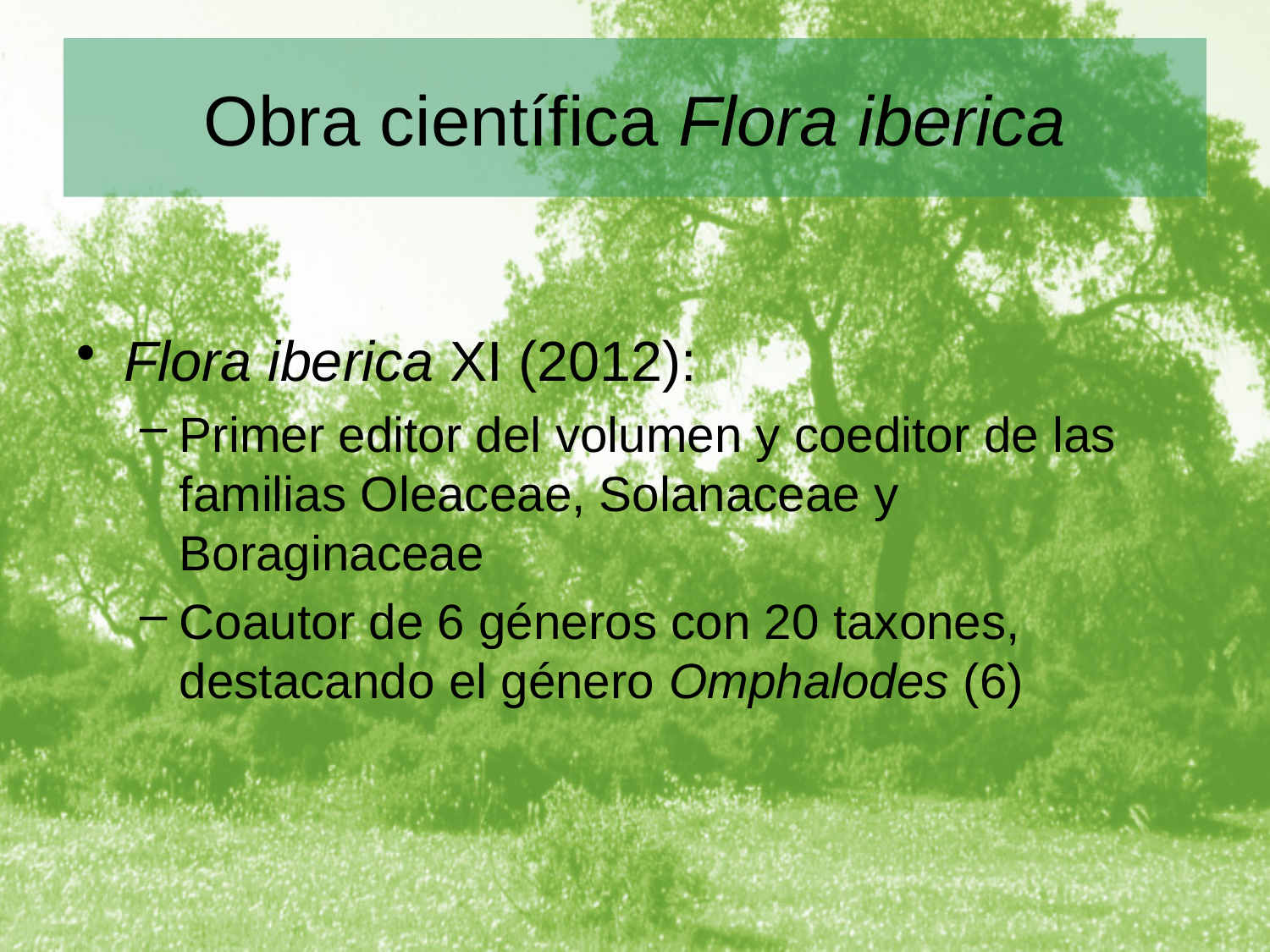

# Obra científica Flora iberica
Flora iberica XI (2012):
Primer editor del volumen y coeditor de las familias Oleaceae, Solanaceae y Boraginaceae
Coautor de 6 géneros con 20 taxones, destacando el género Omphalodes (6)